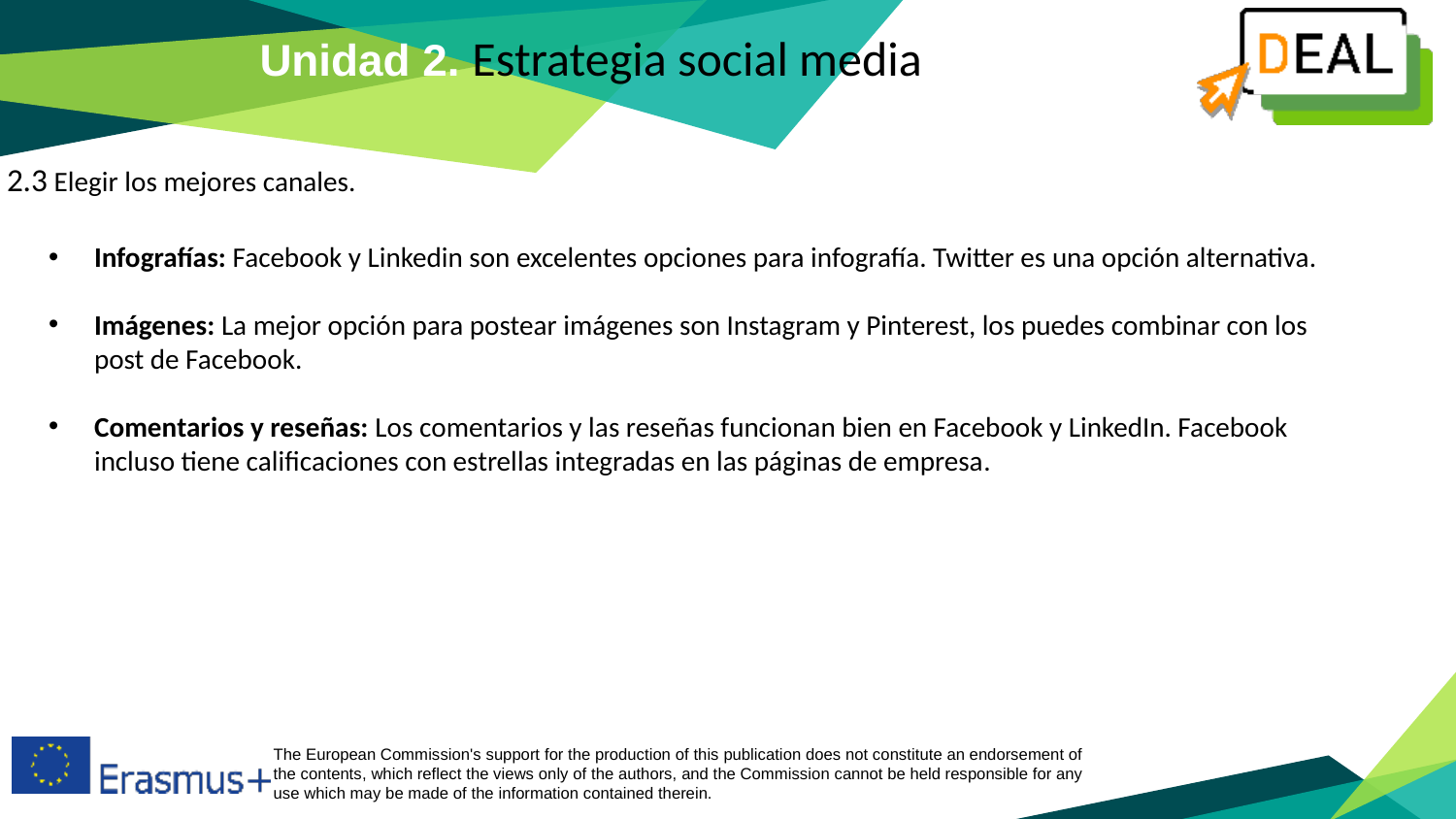

Unidad 2. Estrategia social media
2.3 Elegir los mejores canales.

Infografías: Facebook y Linkedin son excelentes opciones para infografía. Twitter es una opción alternativa.

Imágenes: La mejor opción para postear imágenes son Instagram y Pinterest, los puedes combinar con los post de Facebook.

Comentarios y reseñas: Los comentarios y las reseñas funcionan bien en Facebook y LinkedIn. Facebook incluso tiene calificaciones con estrellas integradas en las páginas de empresa.